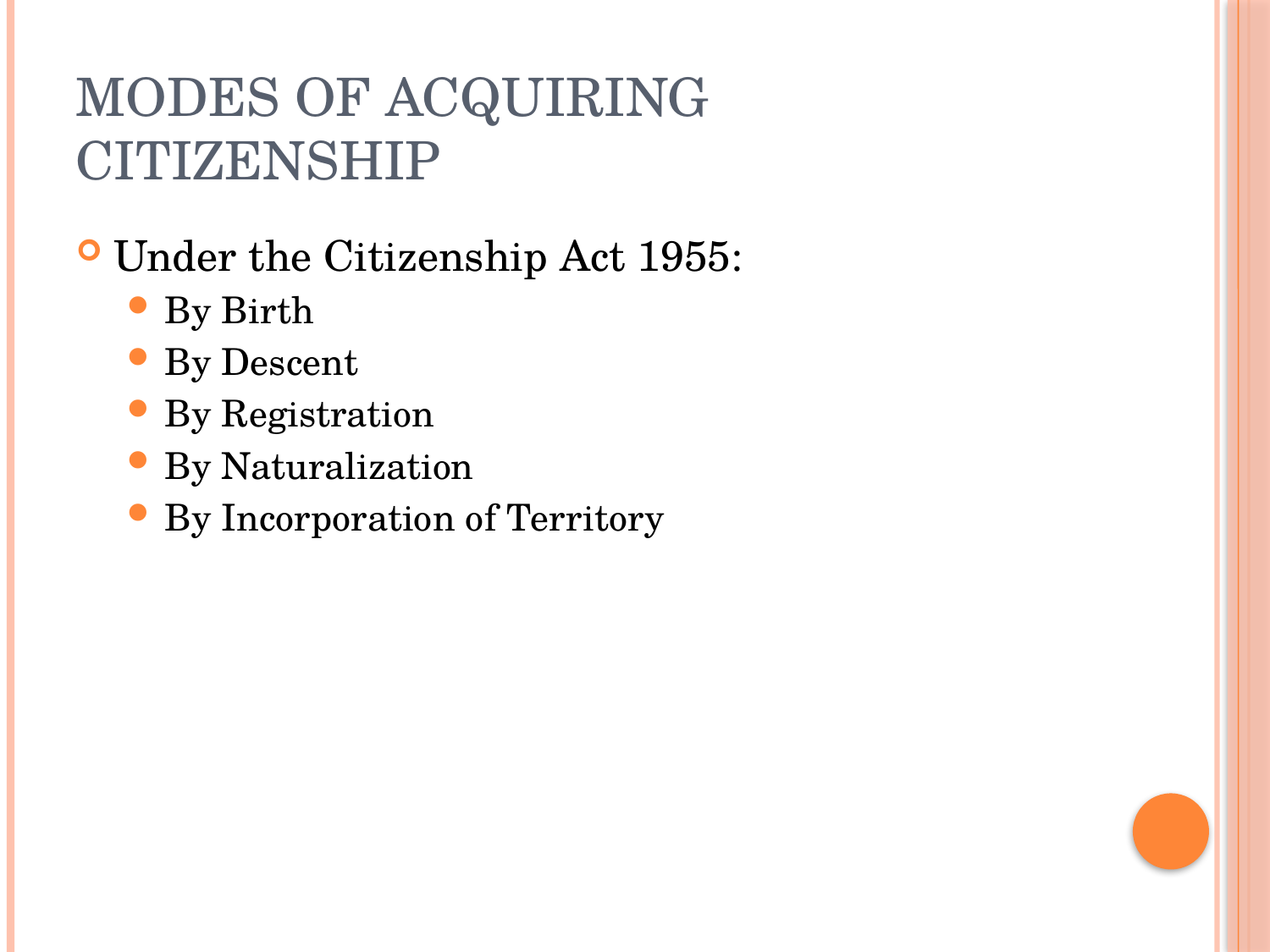

# Modes of Acquiring Citizenship
Under the Citizenship Act 1955:
By Birth
By Descent
By Registration
By Naturalization
By Incorporation of Territory